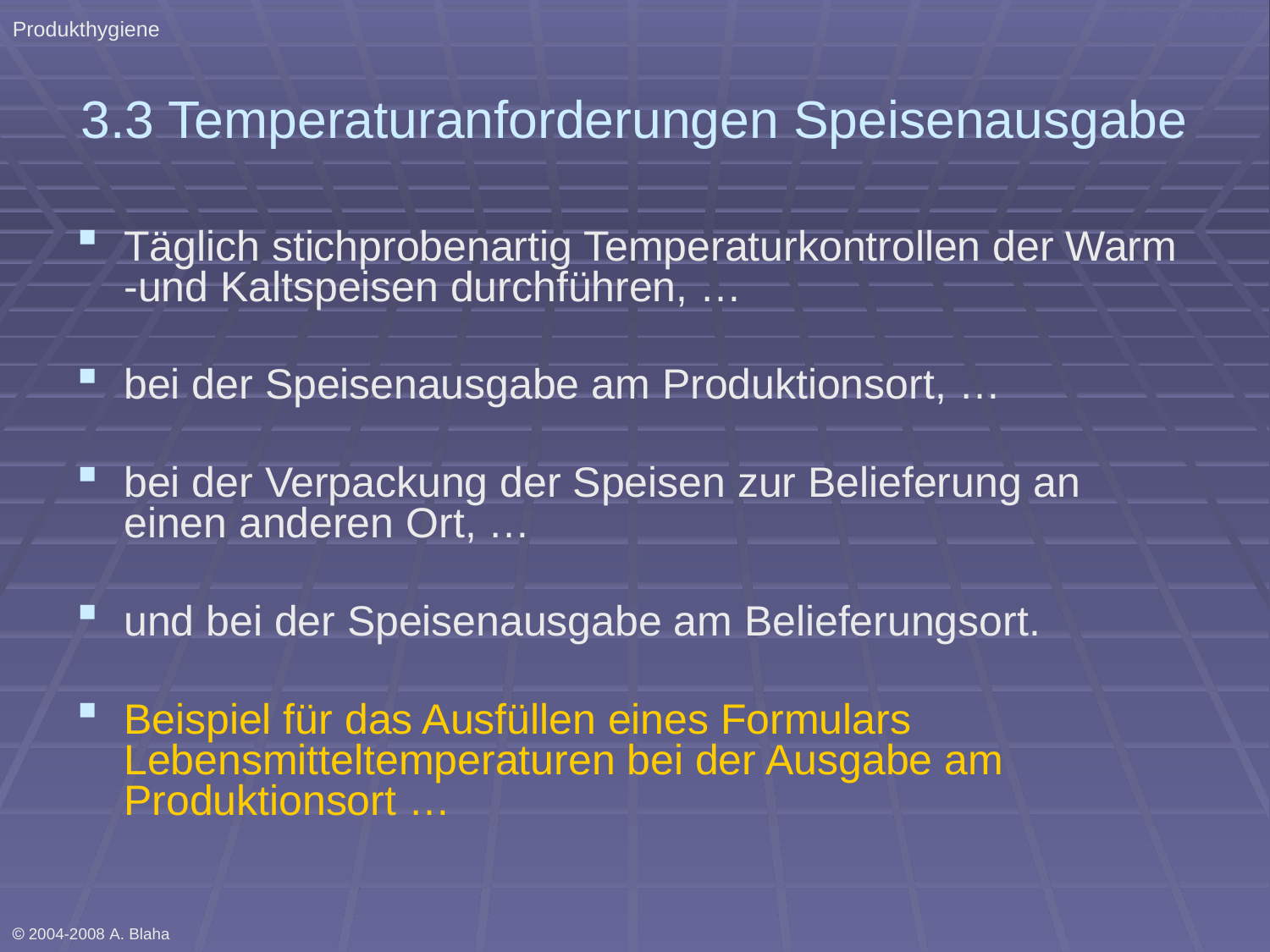

Produkthygiene
© 2004-2008 A. B. QSH Für Küchen
# 3.3 Temperaturanforderungen Speisenausgabe
Täglich stichprobenartig Temperaturkontrollen der Warm -und Kaltspeisen durchführen, …

bei der Speisenausgabe am Produktionsort, …

bei der Verpackung der Speisen zur Belieferung an einen anderen Ort, …

und bei der Speisenausgabe am Belieferungsort.

Beispiel für das Ausfüllen eines Formulars Lebensmitteltemperaturen bei der Ausgabe am Produktionsort …

© 2004-2008 A. Blaha